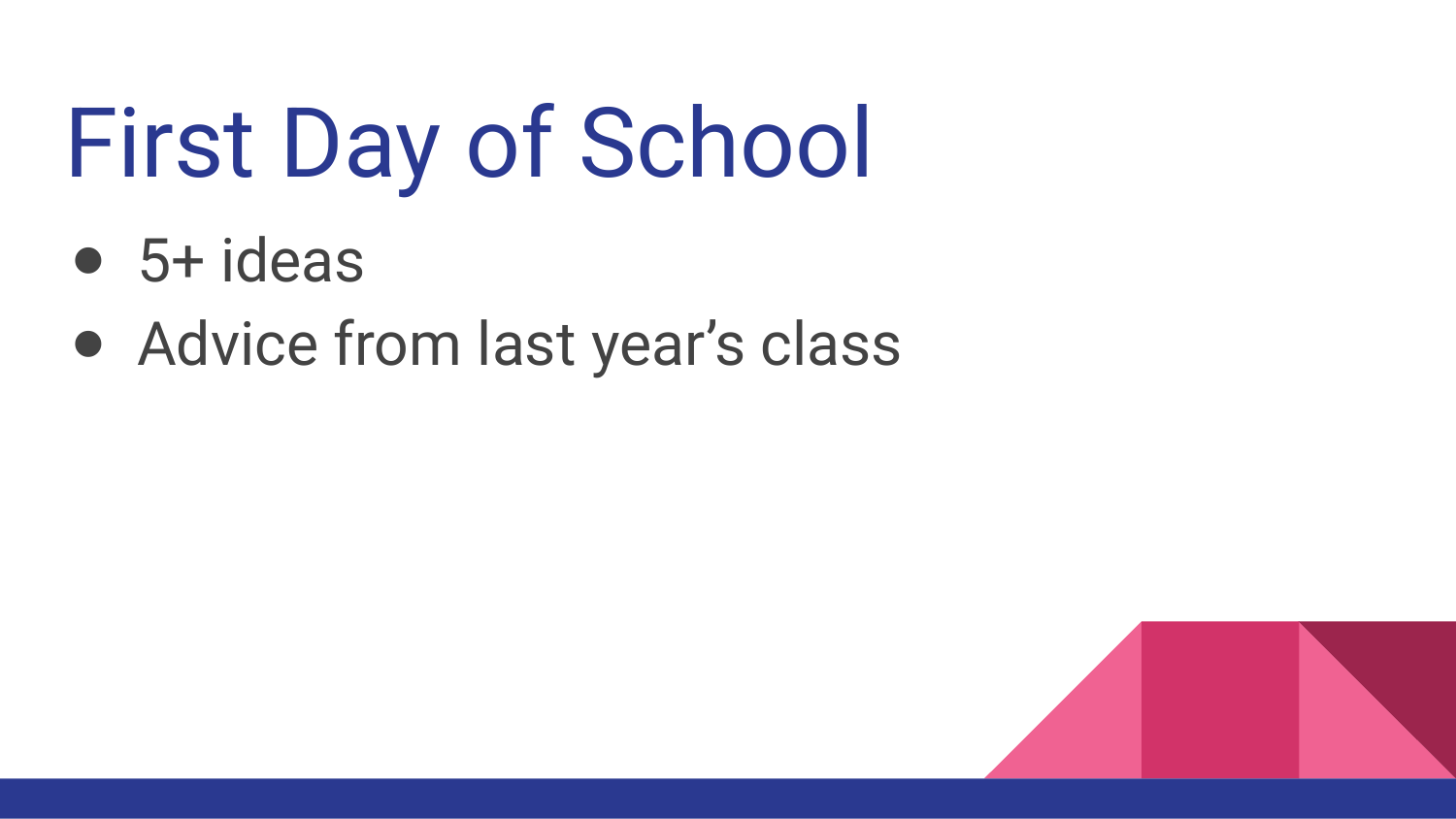

# First Day of School
5+ ideas
Advice from last year’s class